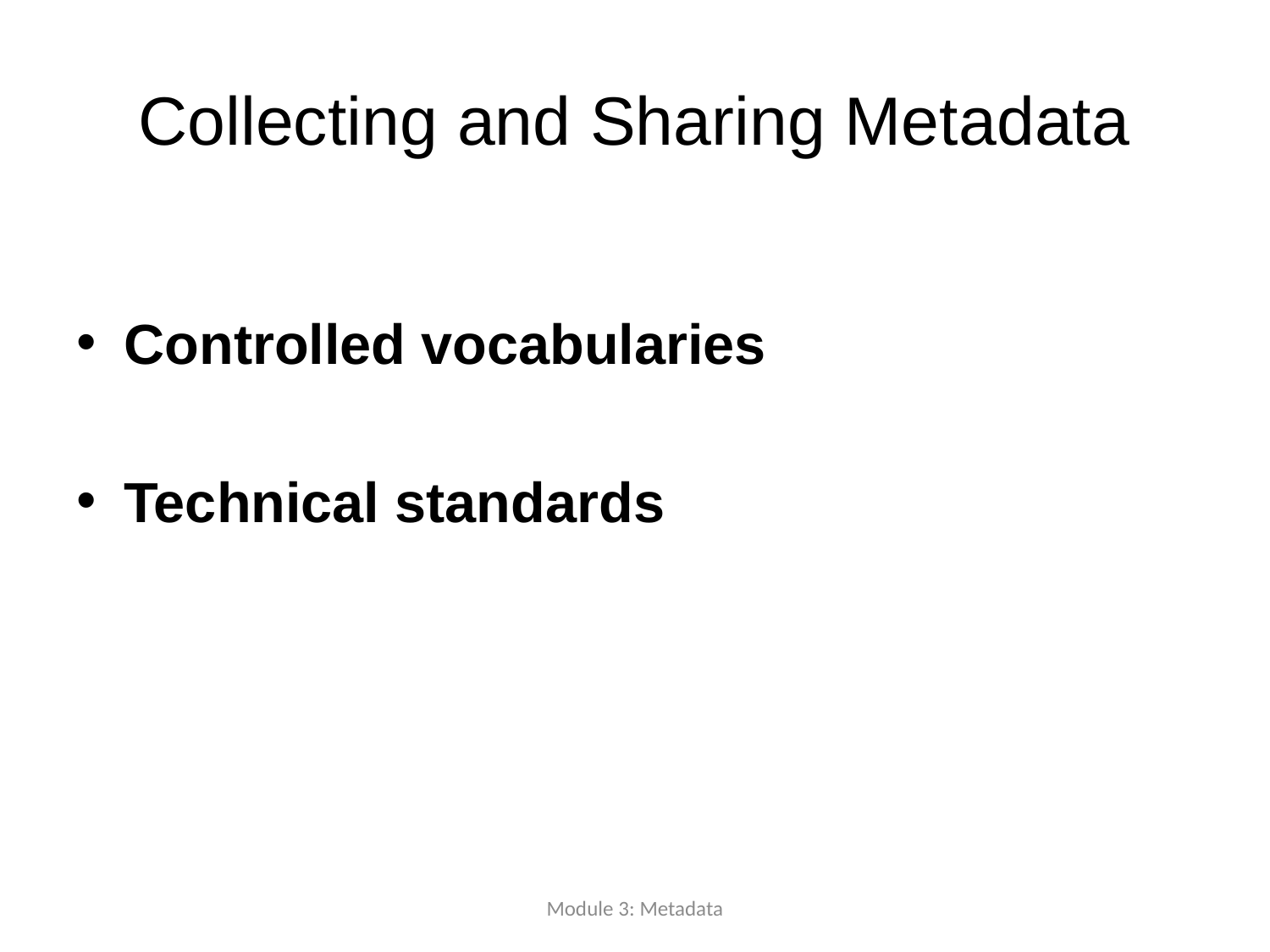

# Collecting and Sharing Metadata

Controlled vocabularies

Technical standards
Module 3: Metadata